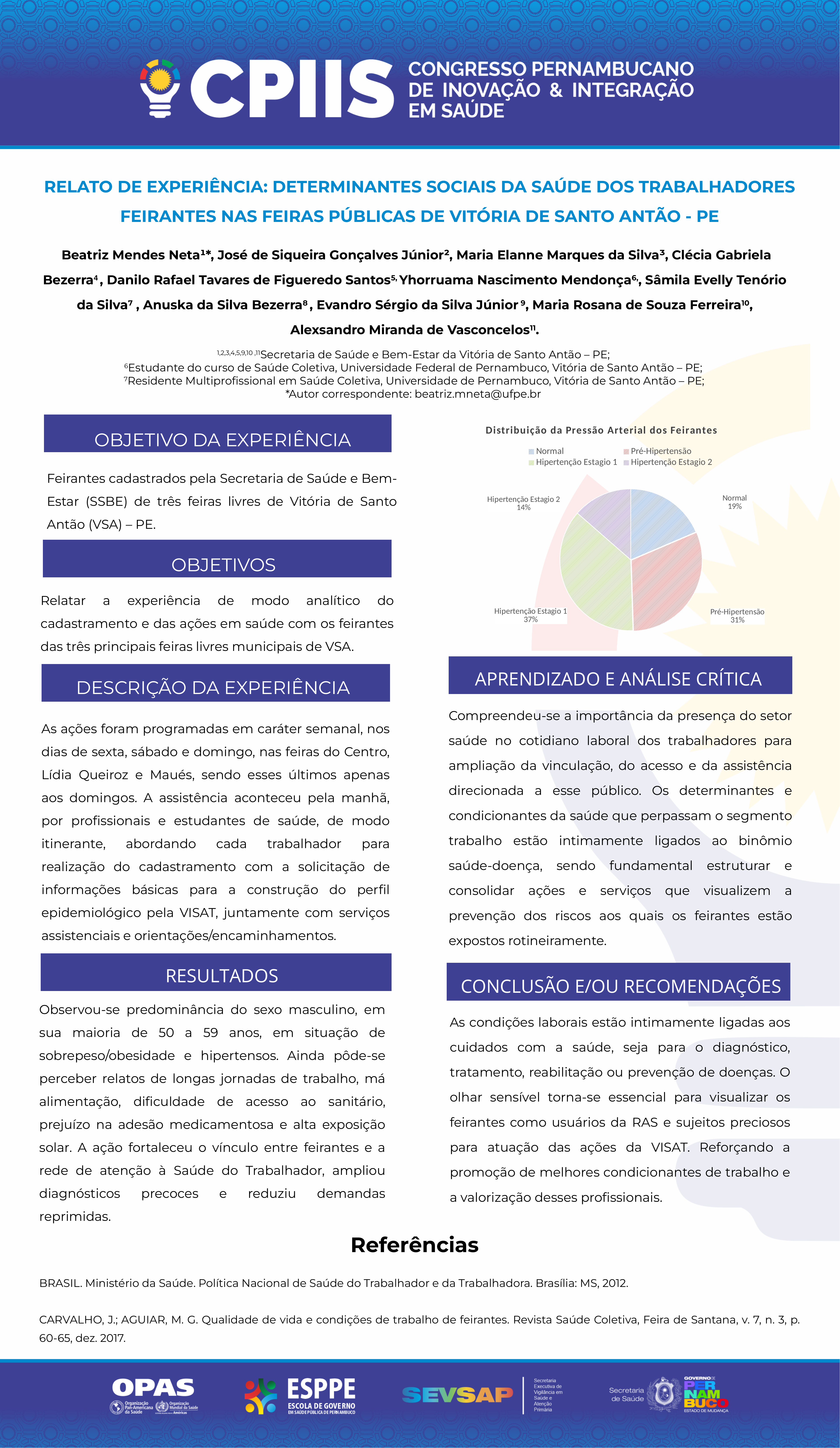

RELATO DE EXPERIÊNCIA: DETERMINANTES SOCIAIS DA SAÚDE DOS TRABALHADORES FEIRANTES NAS FEIRAS PÚBLICAS DE VITÓRIA DE SANTO ANTÃO - PE
 Beatriz Mendes Neta¹*, José de Siqueira Gonçalves Júnior², Maria Elanne Marques da Silva³, Clécia Gabriela Bezerra4 , Danilo Rafael Tavares de Figueredo Santos5, Yhorruama Nascimento Mendonça6,, Sâmila Evelly Tenório da Silva7 , Anuska da Silva Bezerra8 , Evandro Sérgio da Silva Júnior 9, Maria Rosana de Souza Ferreira10, Alexsandro Miranda de Vasconcelos11.
1,2,3,4,5,9,10 ,11Secretaria de Saúde e Bem-Estar da Vitória de Santo Antão – PE;
6Estudante do curso de Saúde Coletiva, Universidade Federal de Pernambuco, Vitória de Santo Antão – PE;
 7Residente Multiprofissional em Saúde Coletiva, Universidade de Pernambuco, Vitória de Santo Antão – PE;
*Autor correspondente: beatriz.mneta@ufpe.br

OBJETIVO DA EXPERIÊNCIA

### Chart: Distribuição da Pressão Arterial dos Feirantes

| Category |  |
|---|---|
| Normal | 152.0 |
| Pré-Hipertensão | 253.0 |
| Hipertenção Estagio 1 | 302.0 |
| Hipertenção Estagio 2 | 111.0 |
Feirantes cadastrados pela Secretaria de Saúde e Bem-Estar (SSBE) de três feiras livres de Vitória de Santo Antão (VSA) – PE.

OBJETIVOS
Relatar a experiência de modo analítico do cadastramento e das ações em saúde com os feirantes das três principais feiras livres municipais de VSA.

APRENDIZADO E ANÁLISE CRÍTICA

DESCRIÇÃO DA EXPERIÊNCIA
Compreendeu-se a importância da presença do setor saúde no cotidiano laboral dos trabalhadores para ampliação da vinculação, do acesso e da assistência direcionada a esse público. Os determinantes e condicionantes da saúde que perpassam o segmento trabalho estão intimamente ligados ao binômio saúde-doença, sendo fundamental estruturar e consolidar ações e serviços que visualizem a prevenção dos riscos aos quais os feirantes estão expostos rotineiramente.
As ações foram programadas em caráter semanal, nos dias de sexta, sábado e domingo, nas feiras do Centro, Lídia Queiroz e Maués, sendo esses últimos apenas aos domingos. A assistência aconteceu pela manhã, por profissionais e estudantes de saúde, de modo itinerante, abordando cada trabalhador para realização do cadastramento com a solicitação de informações básicas para a construção do perfil epidemiológico pela VISAT, juntamente com serviços assistenciais e orientações/encaminhamentos.

RESULTADOS

CONCLUSÃO E/OU RECOMENDAÇÕES
Observou-se predominância do sexo masculino, em sua maioria de 50 a 59 anos, em situação de sobrepeso/obesidade e hipertensos. Ainda pôde-se perceber relatos de longas jornadas de trabalho, má alimentação, dificuldade de acesso ao sanitário, prejuízo na adesão medicamentosa e alta exposição solar. A ação fortaleceu o vínculo entre feirantes e a rede de atenção à Saúde do Trabalhador, ampliou diagnósticos precoces e reduziu demandas reprimidas.
As condições laborais estão intimamente ligadas aos cuidados com a saúde, seja para o diagnóstico, tratamento, reabilitação ou prevenção de doenças. O olhar sensível torna-se essencial para visualizar os feirantes como usuários da RAS e sujeitos preciosos para atuação das ações da VISAT. Reforçando a promoção de melhores condicionantes de trabalho e a valorização desses profissionais.
Referências
BRASIL. Ministério da Saúde. Política Nacional de Saúde do Trabalhador e da Trabalhadora. Brasília: MS, 2012.

CARVALHO, J.; AGUIAR, M. G. Qualidade de vida e condições de trabalho de feirantes. Revista Saúde Coletiva, Feira de Santana, v. 7, n. 3, p. 60-65, dez. 2017.